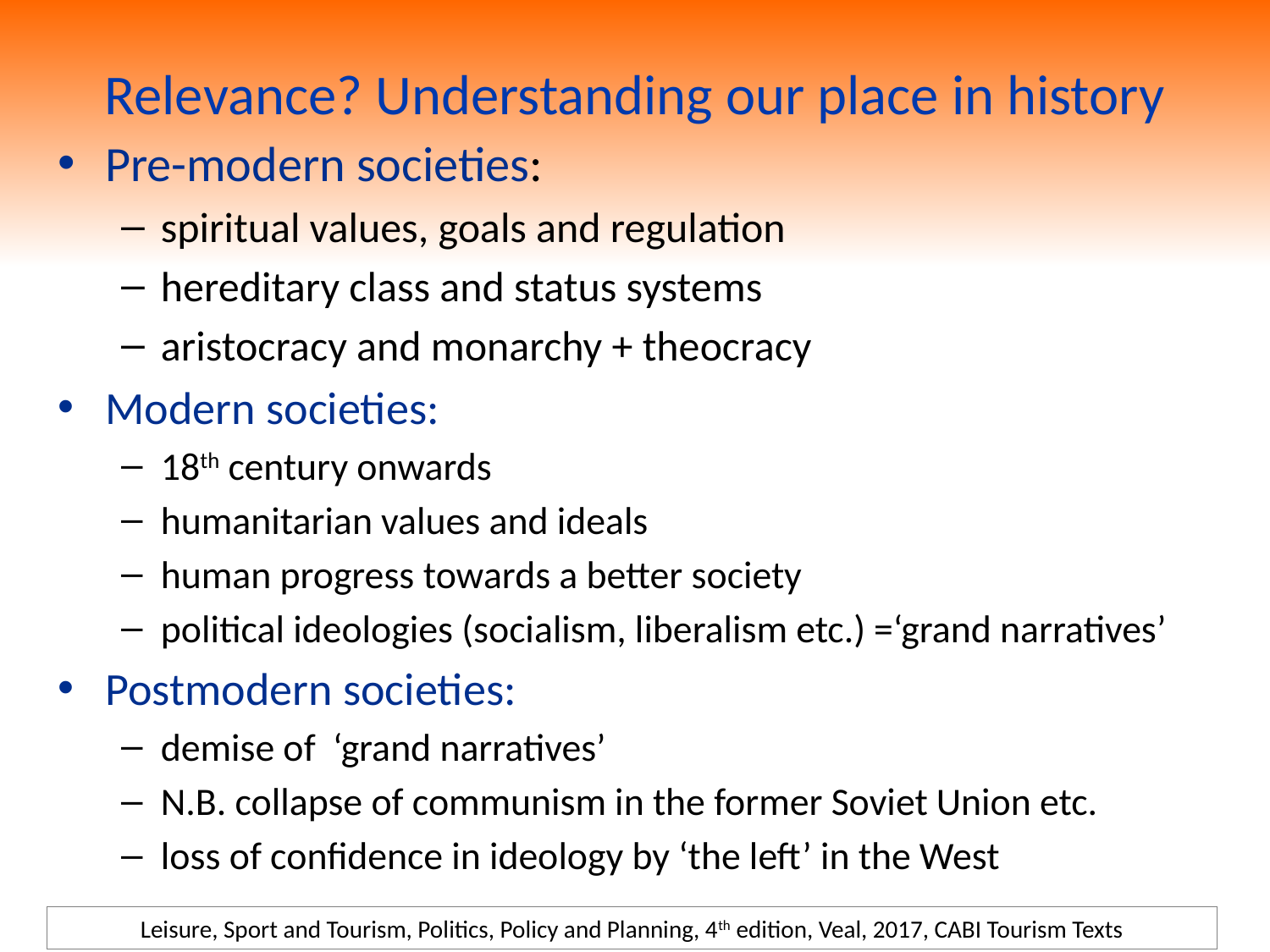

# Relevance? Understanding our place in history
Pre-modern societies:
spiritual values, goals and regulation
hereditary class and status systems
aristocracy and monarchy + theocracy
Modern societies:
18th century onwards
humanitarian values and ideals
human progress towards a better society
political ideologies (socialism, liberalism etc.) =‘grand narratives’
Postmodern societies:
demise of  ‘grand narratives’
N.B. collapse of communism in the former Soviet Union etc.
loss of confidence in ideology by ‘the left’ in the West
Leisure, Sport and Tourism, Politics, Policy and Planning, 4th edition, Veal, 2017, CABI Tourism Texts